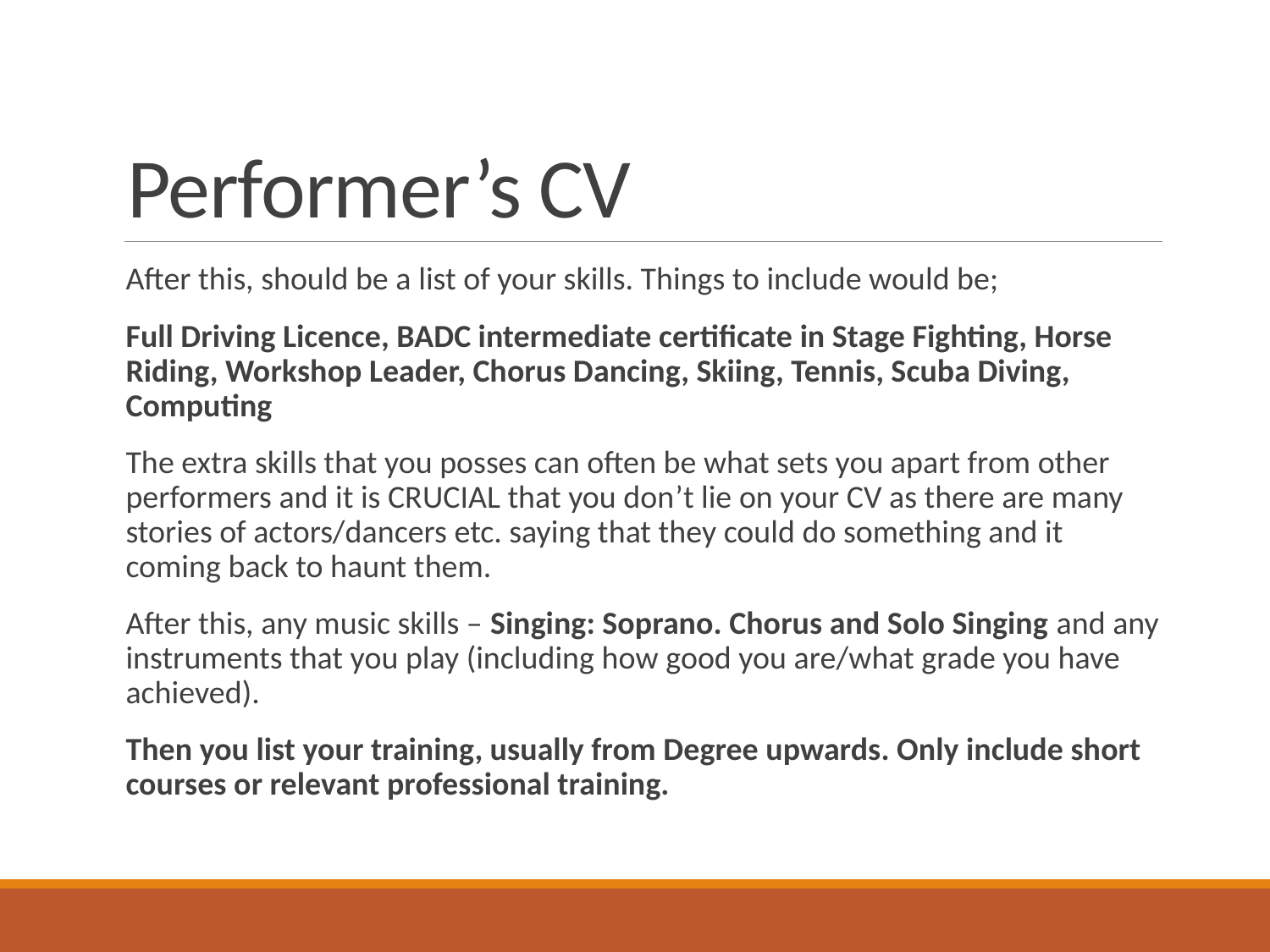

# Performer’s CV
After this, should be a list of your skills. Things to include would be;
Full Driving Licence, BADC intermediate certificate in Stage Fighting, Horse Riding, Workshop Leader, Chorus Dancing, Skiing, Tennis, Scuba Diving, Computing
The extra skills that you posses can often be what sets you apart from other performers and it is CRUCIAL that you don’t lie on your CV as there are many stories of actors/dancers etc. saying that they could do something and it coming back to haunt them.
After this, any music skills – Singing: Soprano. Chorus and Solo Singing and any instruments that you play (including how good you are/what grade you have achieved).
Then you list your training, usually from Degree upwards. Only include short courses or relevant professional training.